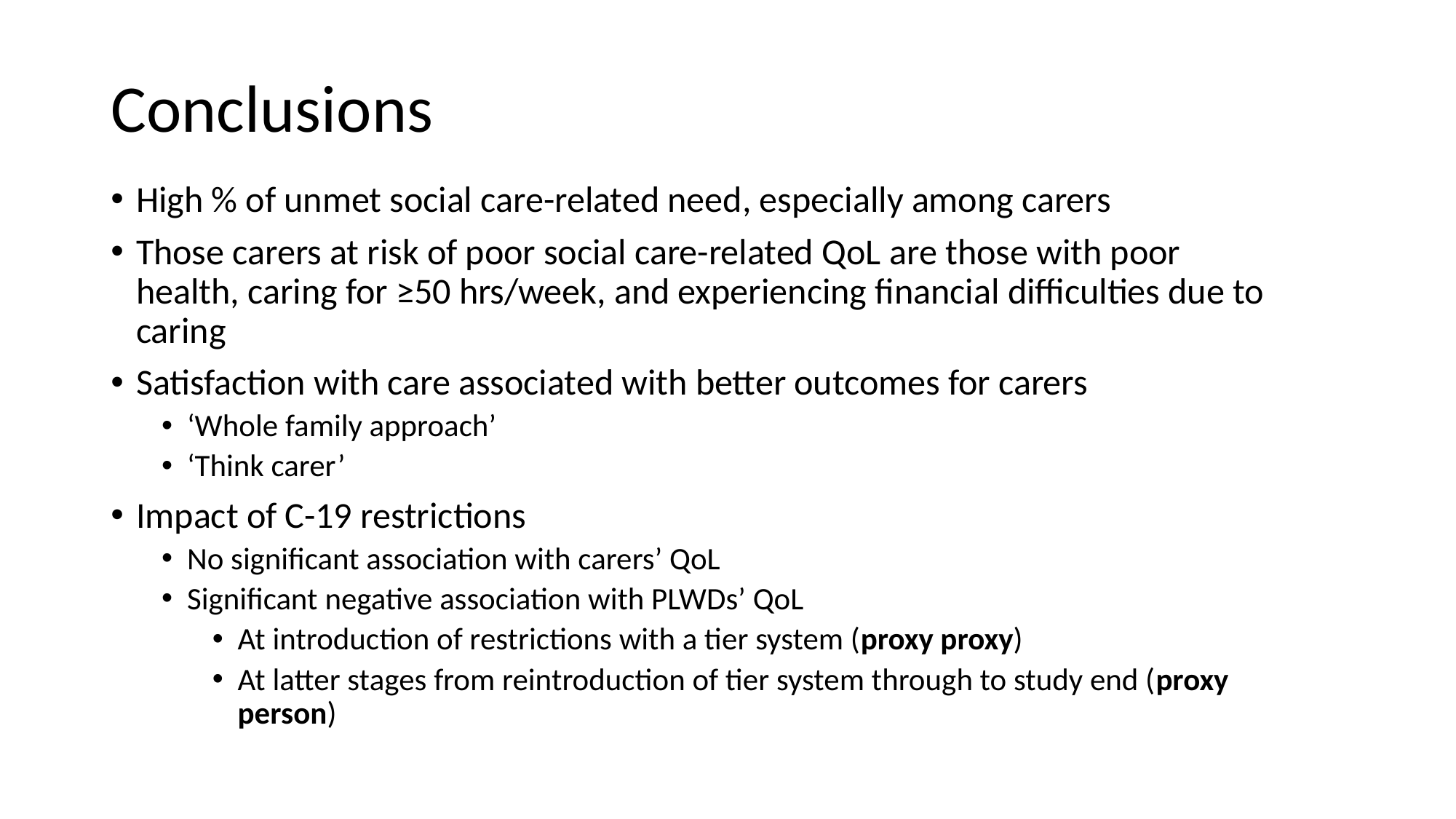

# Conclusions
High % of unmet social care-related need, especially among carers
Those carers at risk of poor social care-related QoL are those with poor health, caring for ≥50 hrs/week, and experiencing financial difficulties due to caring
Satisfaction with care associated with better outcomes for carers
‘Whole family approach’
‘Think carer’
Impact of C-19 restrictions
No significant association with carers’ QoL
Significant negative association with PLWDs’ QoL
At introduction of restrictions with a tier system (proxy proxy)
At latter stages from reintroduction of tier system through to study end (proxy person)